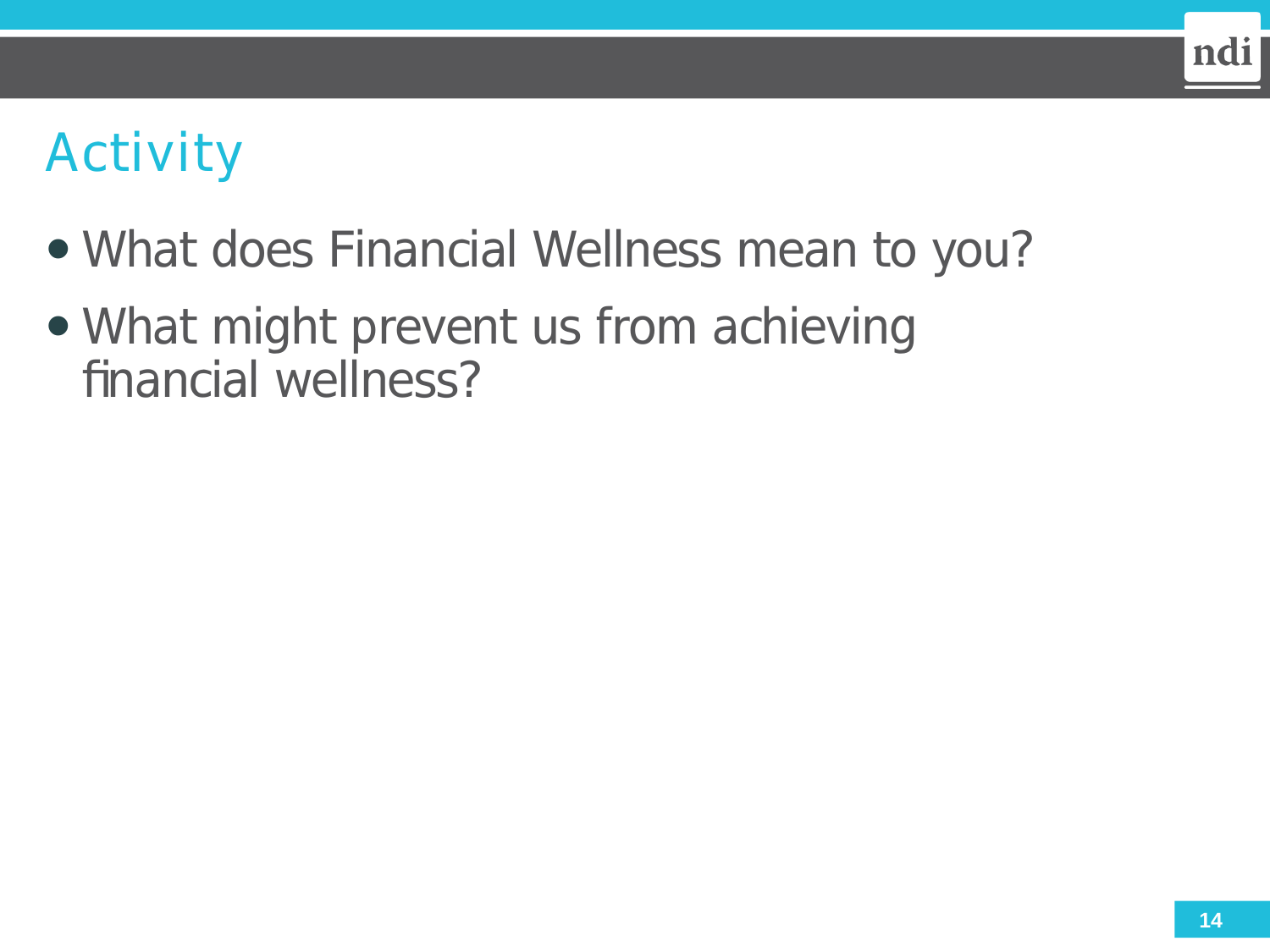

# Activity
What does Financial Wellness mean to you?
What might prevent us from achieving
financial wellness?
14